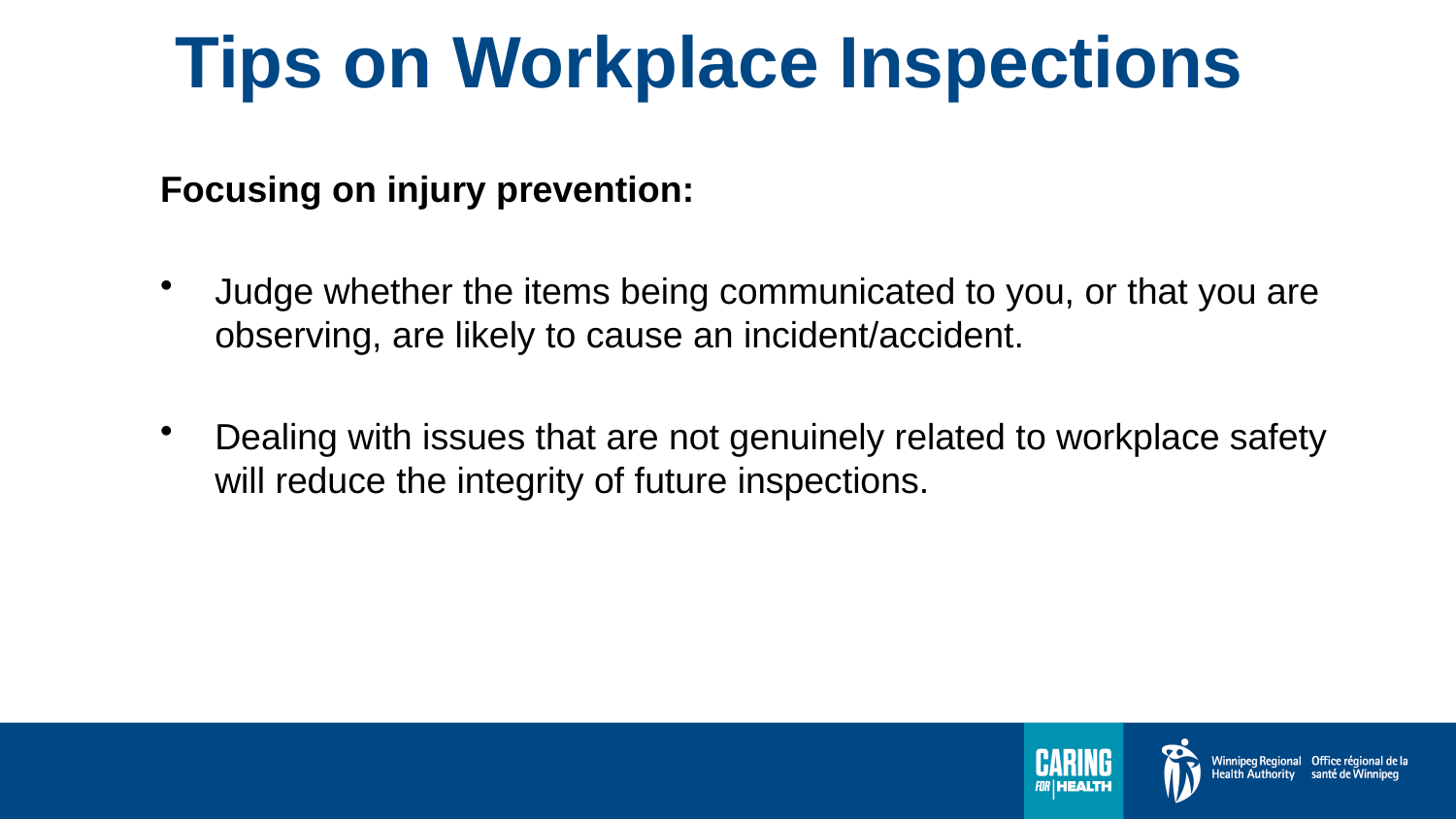

# Tips on Workplace Inspections
Focusing on injury prevention:

Judge whether the items being communicated to you, or that you are observing, are likely to cause an incident/accident.

Dealing with issues that are not genuinely related to workplace safety will reduce the integrity of future inspections.